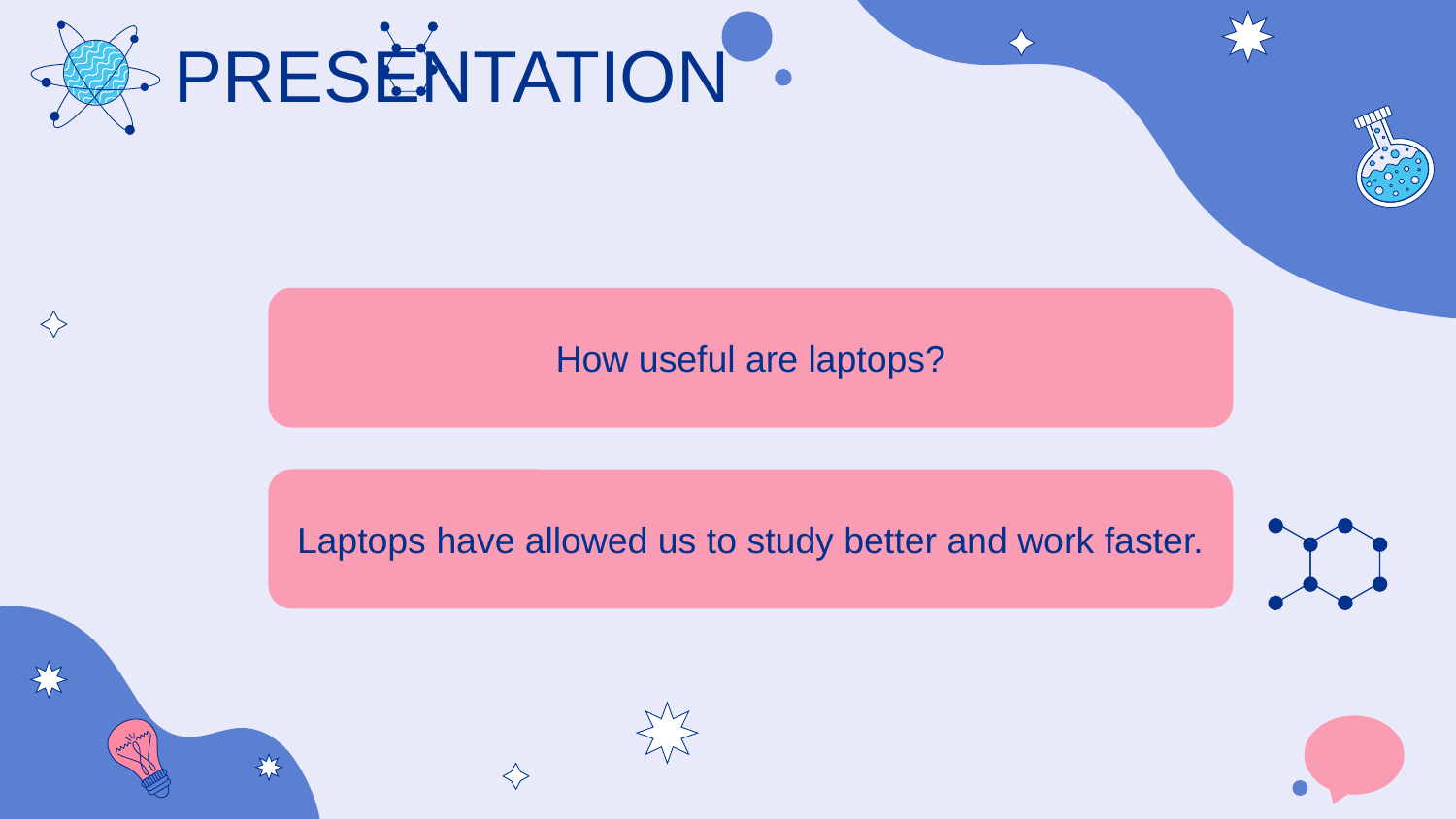

PRESENTATION
How useful are laptops?
Laptops have allowed us to study better and work faster.